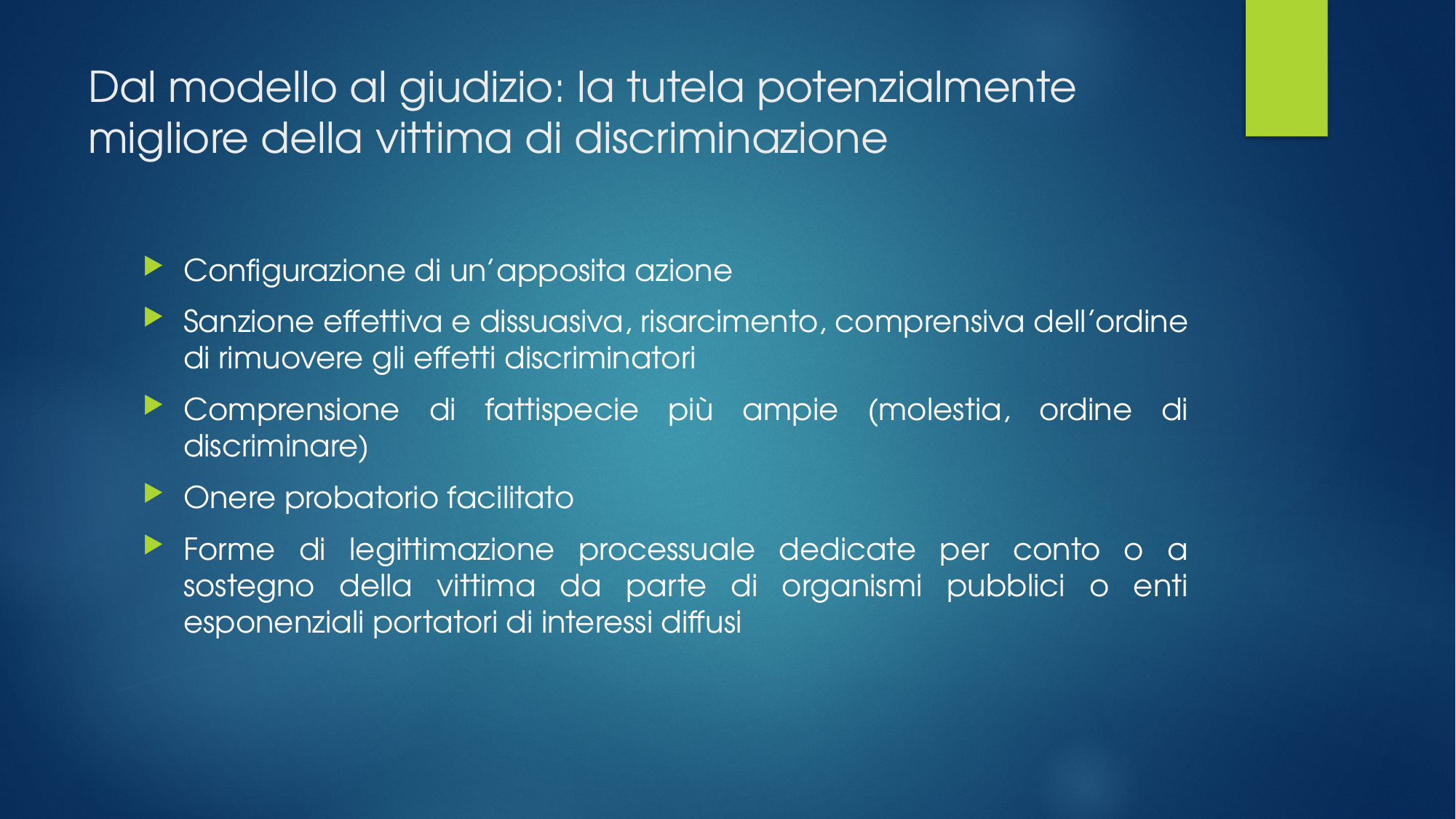

# Dal modello al giudizio: la tutela potenzialmente migliore della vittima di discriminazione
Configurazione di un’apposita azione
Sanzione effettiva e dissuasiva, risarcimento, comprensiva dell’ordine di rimuovere gli effetti discriminatori
Comprensione di fattispecie più ampie (molestia, ordine di discriminare)
Onere probatorio facilitato
Forme di legittimazione processuale dedicate per conto o a sostegno della vittima da parte di organismi pubblici o enti esponenziali portatori di interessi diffusi